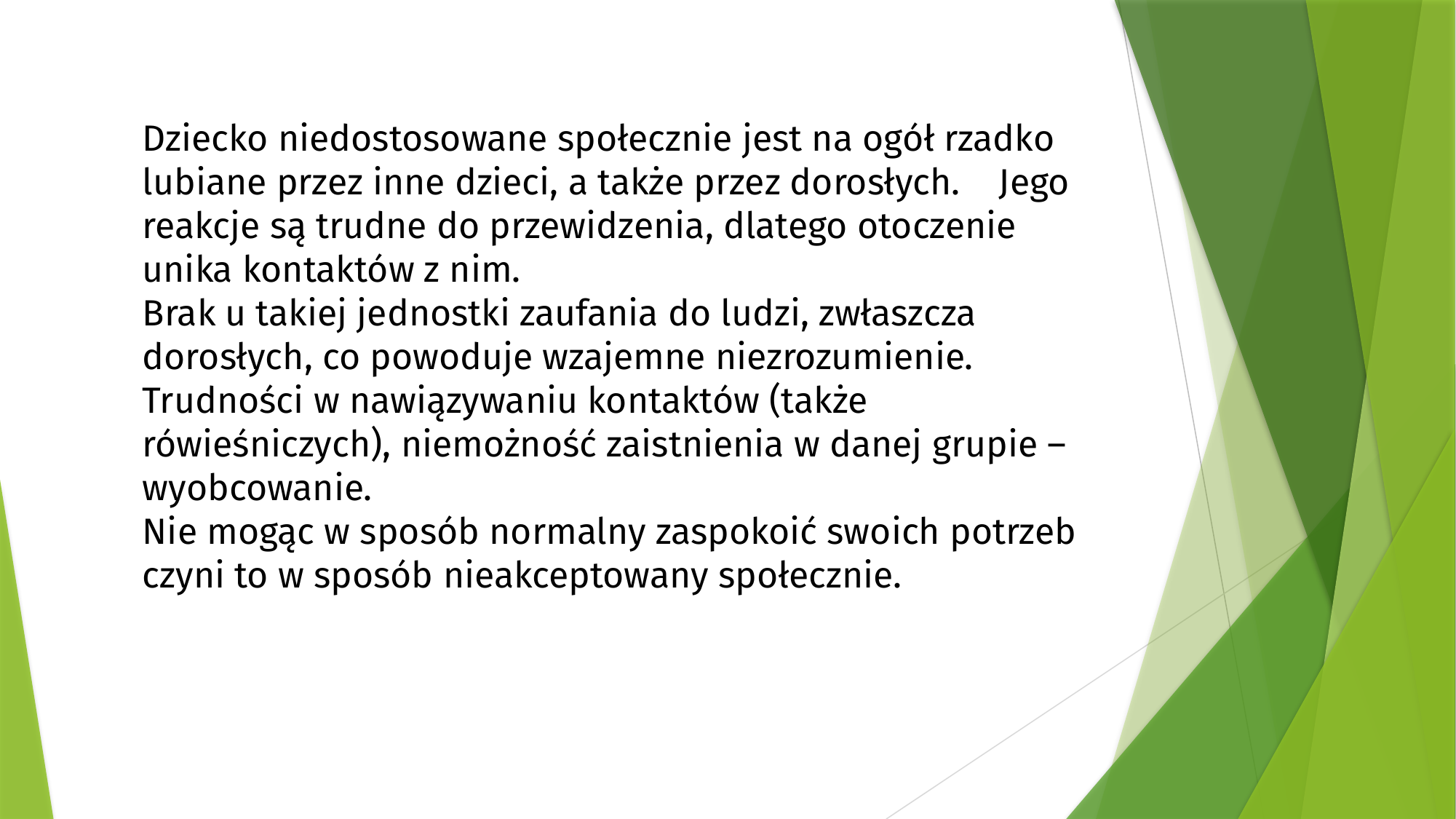

Dziecko niedostosowane społecznie jest na ogół rzadko lubiane przez inne dzieci, a także przez dorosłych.    Jego reakcje są trudne do przewidzenia, dlatego otoczenie unika kontaktów z nim.
Brak u takiej jednostki zaufania do ludzi, zwłaszcza dorosłych, co powoduje wzajemne niezrozumienie.
Trudności w nawiązywaniu kontaktów (także rówieśniczych), niemożność zaistnienia w danej grupie – wyobcowanie.
Nie mogąc w sposób normalny zaspokoić swoich potrzeb czyni to w sposób nieakceptowany społecznie.